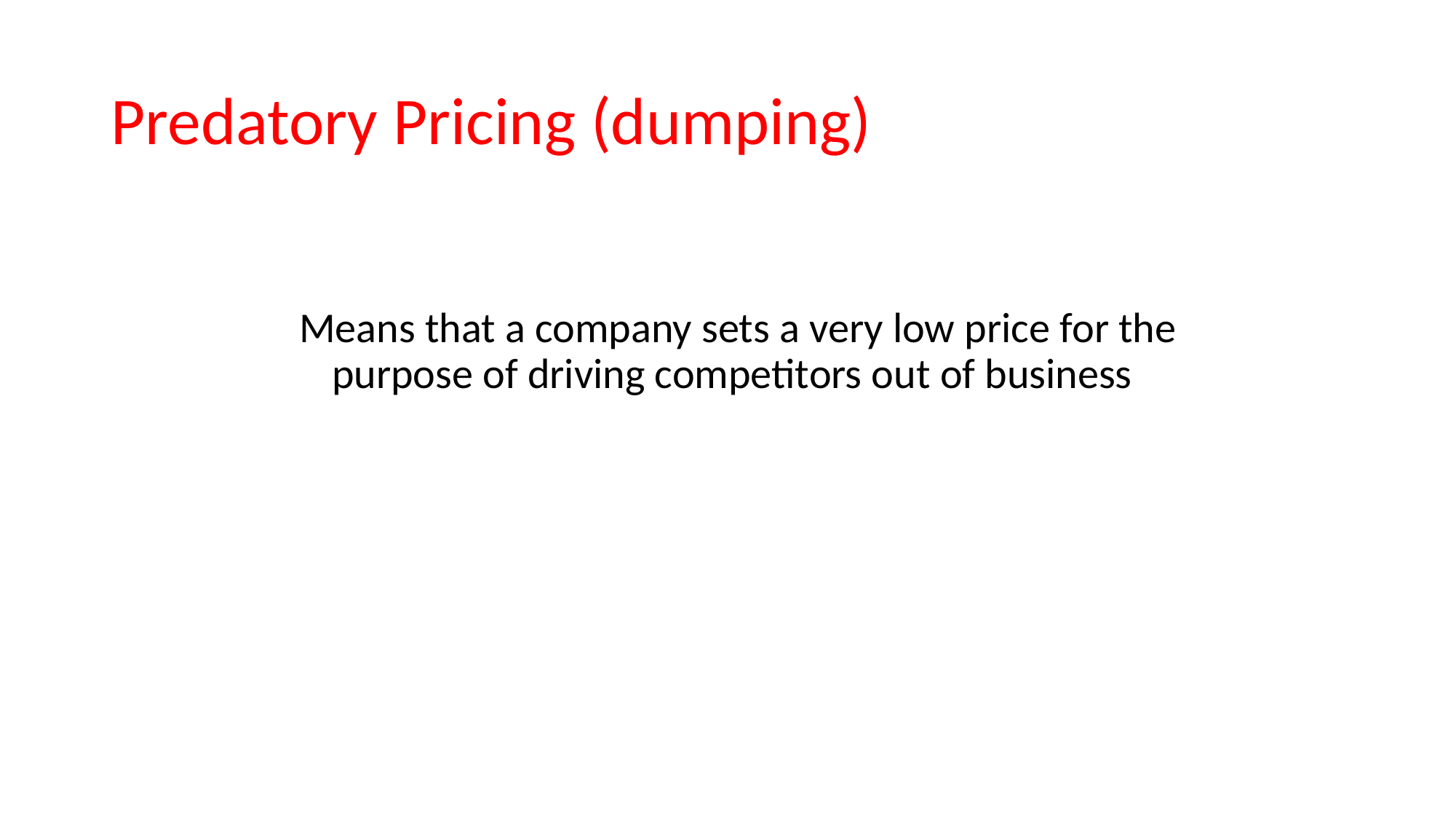

# Predatory Pricing (dumping)
    Means that a company sets a very low price for the purpose of driving competitors out of business